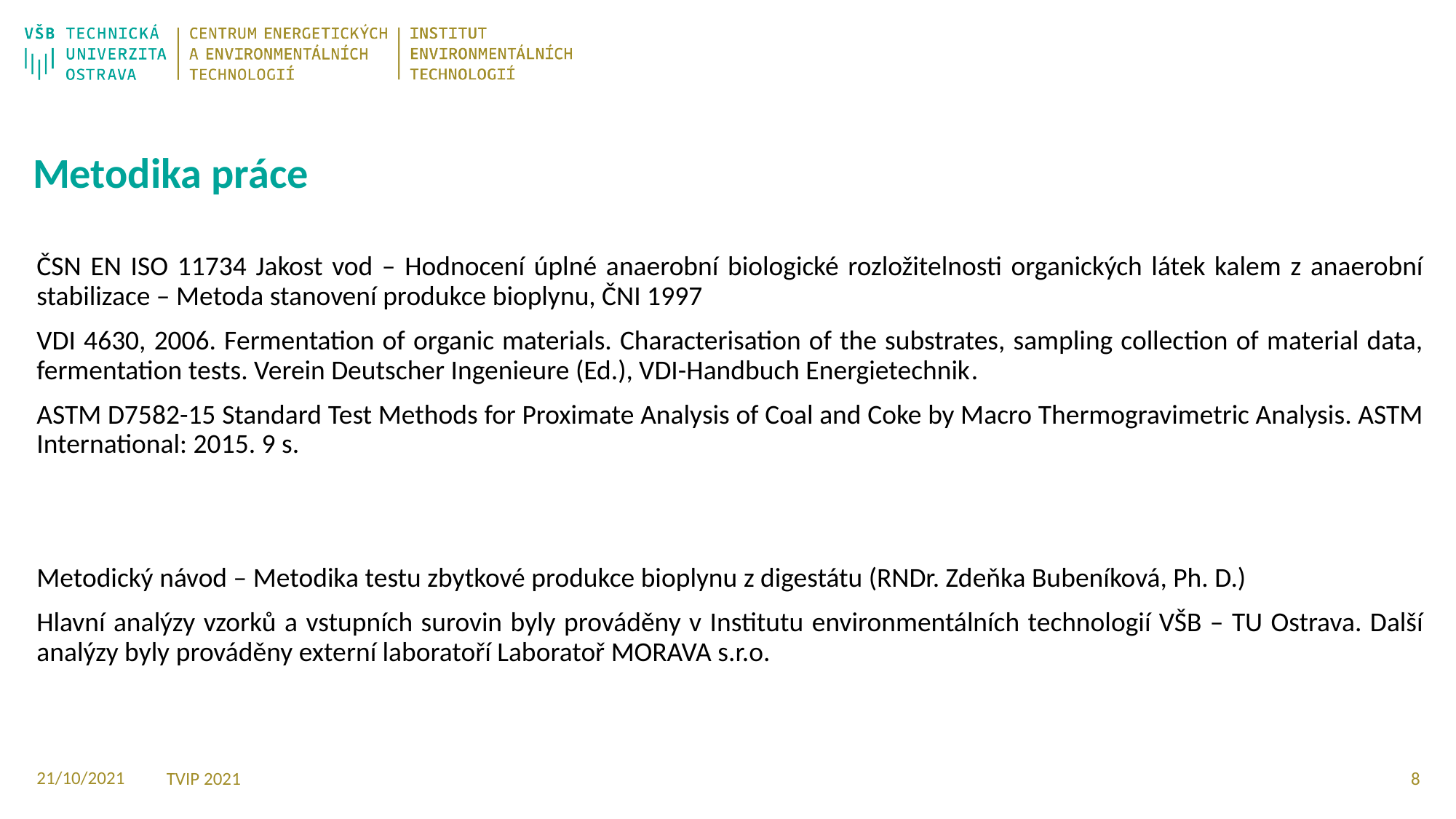

# Metodika práce
ČSN EN ISO 11734 Jakost vod – Hodnocení úplné anaerobní biologické rozložitelnosti organických látek kalem z anaerobní stabilizace – Metoda stanovení produkce bioplynu, ČNI 1997
VDI 4630, 2006. Fermentation of organic materials. Characterisation of the substrates, sampling collection of material data, fermentation tests. Verein Deutscher Ingenieure (Ed.), VDI-Handbuch Energietechnik.
ASTM D7582-15 Standard Test Methods for Proximate Analysis of Coal and Coke by Macro Thermogravimetric Analysis. ASTM International: 2015. 9 s.

Metodický návod – Metodika testu zbytkové produkce bioplynu z digestátu (RNDr. Zdeňka Bubeníková, Ph. D.)
Hlavní analýzy vzorků a vstupních surovin byly prováděny v Institutu environmentálních technologií VŠB – TU Ostrava. Další analýzy byly prováděny externí laboratoří Laboratoř MORAVA s.r.o.

21/10/2021
8
TVIP 2021